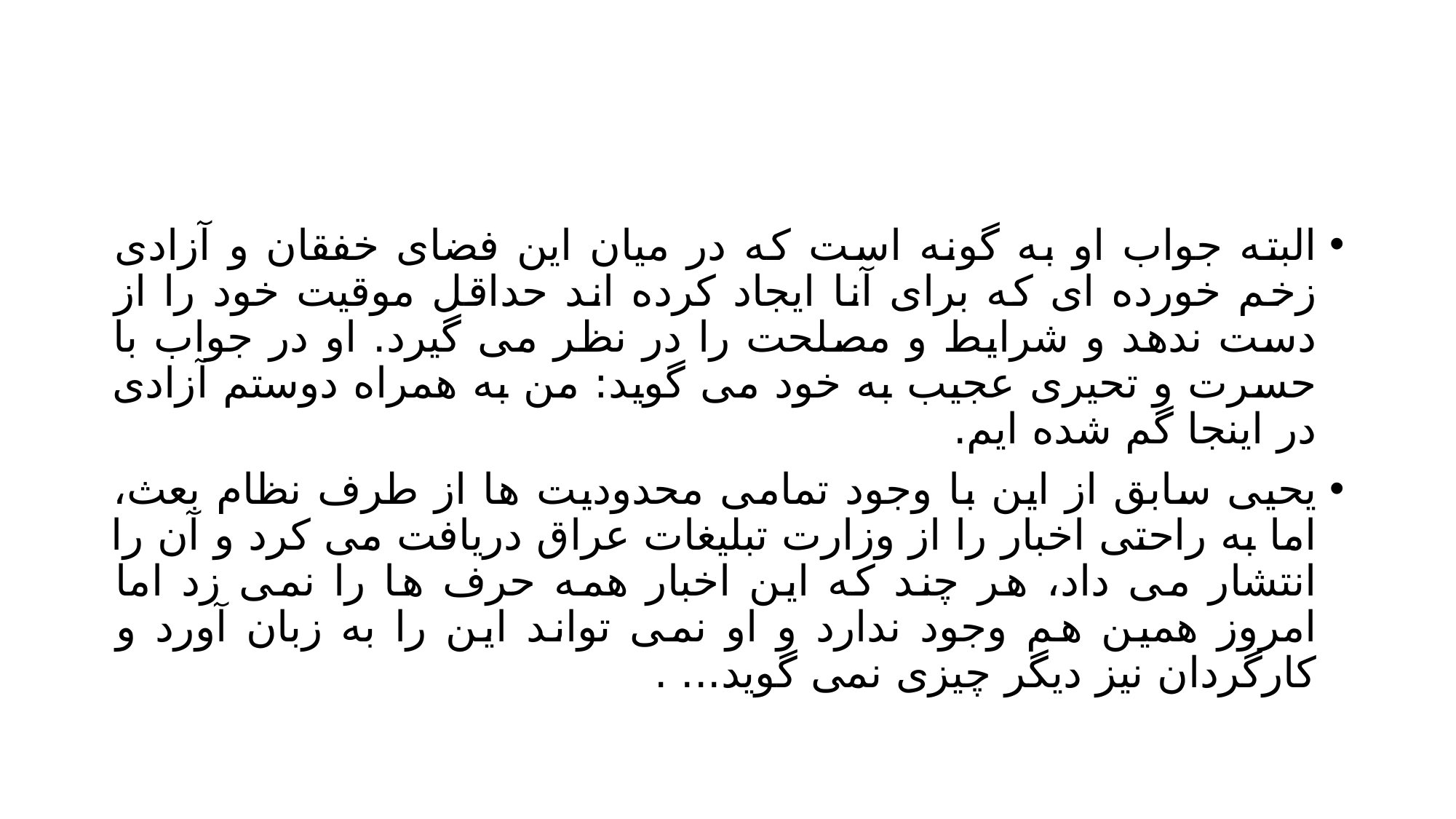

#
البته جواب او به گونه است که در میان این فضای خفقان و آزادی زخم خورده ای که برای آنا ایجاد کرده اند حداقل موقیت خود را از دست ندهد و شرایط و مصلحت را در نظر می گیرد. او در جواب با حسرت و تحیری عجیب به خود می گوید: من به همراه دوستم آزادی در اینجا گم شده ایم.
یحیی سابق از این با وجود تمامی محدودیت ها از طرف نظام بعث، اما به راحتی اخبار را از وزارت تبلیغات عراق دریافت می کرد و آن را انتشار می داد، هر چند که این اخبار همه حرف ها را نمی زد اما امروز همین هم وجود ندارد و او نمی تواند این را به زبان آورد و کارگردان نیز دیگر چیزی نمی گوید... .